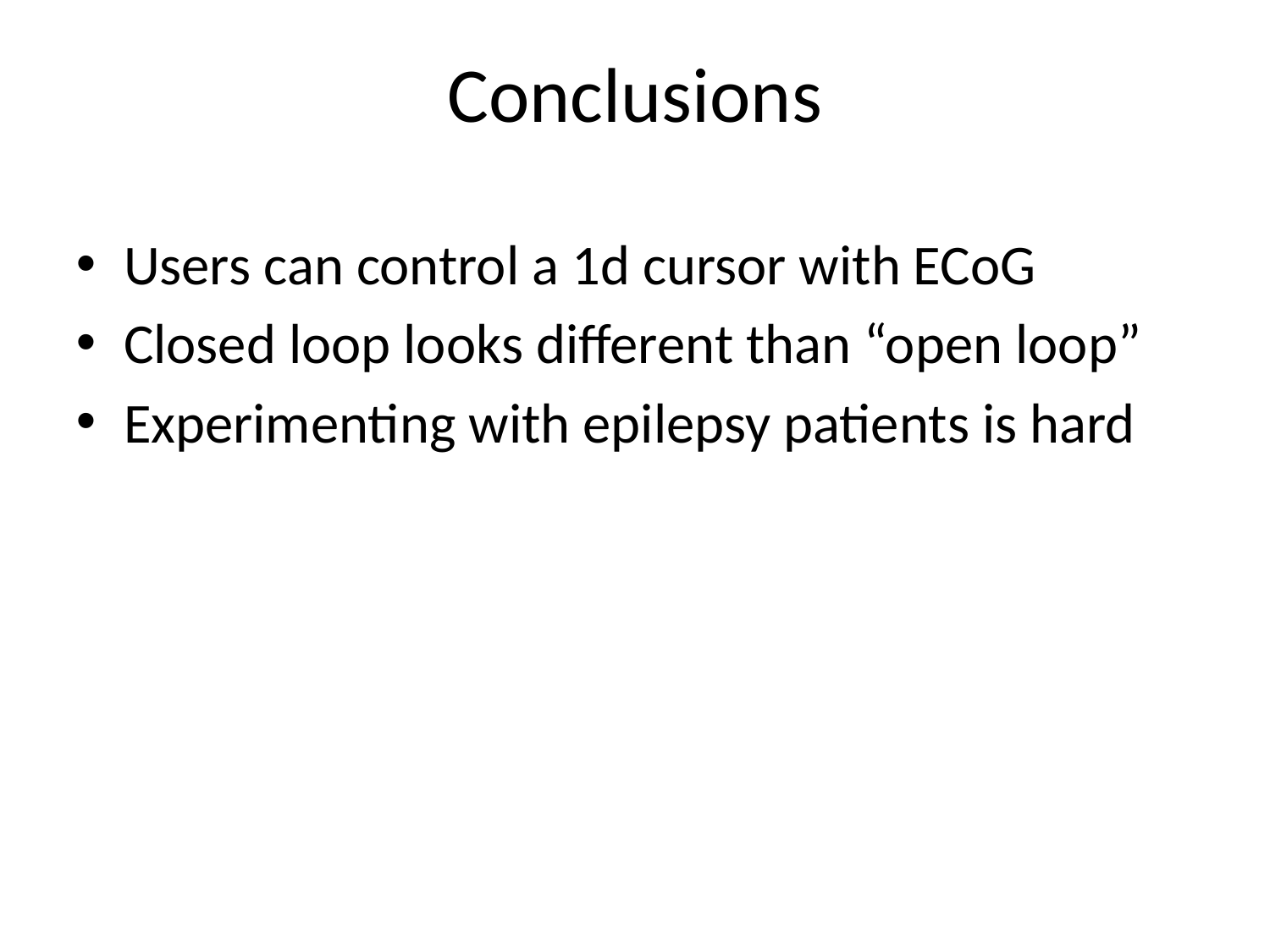

# Conclusions
Users can control a 1d cursor with ECoG
Closed loop looks different than “open loop”
Experimenting with epilepsy patients is hard